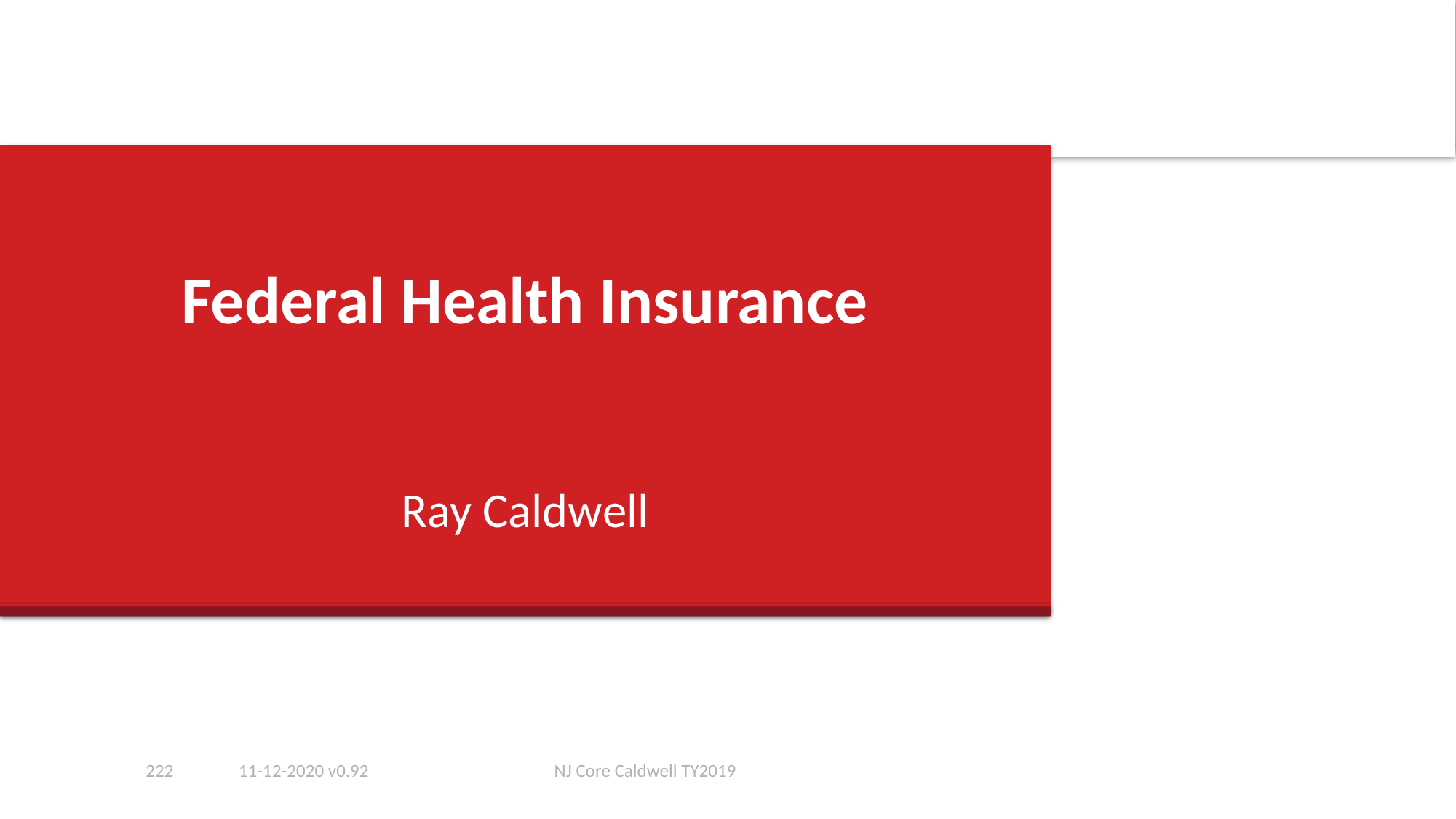

# Federal Health Insurance
Ray Caldwell
222
11-12-2020 v0.92
NJ Core Caldwell TY2019